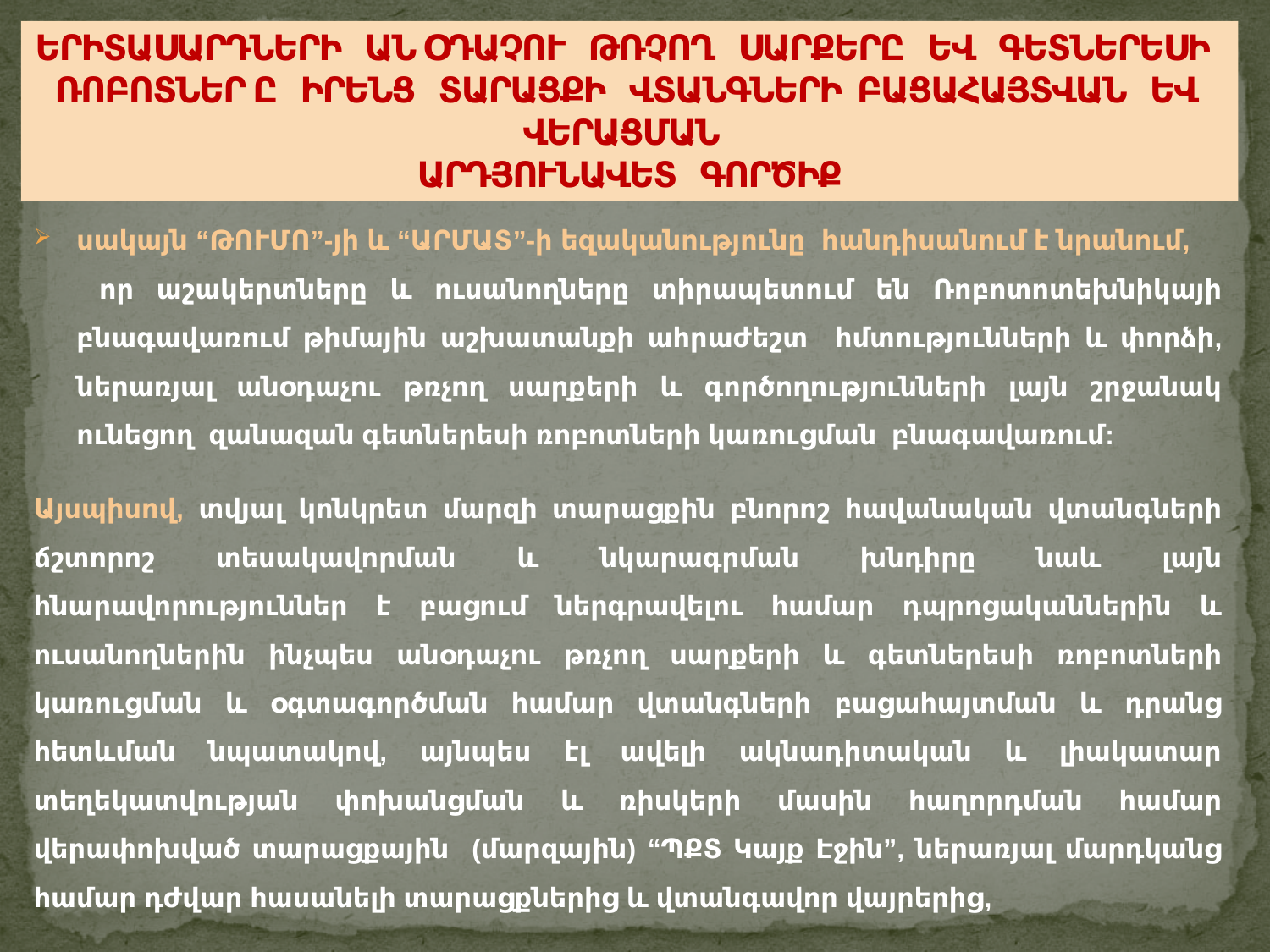

# ԵՐԻՏԱՍԱՐԴՆԵՐԻ   ԱՆ ՕԴԱՉՈՒ   ԹՌՉՈՂ   ՍԱՐՔԵՐԸ   ԵՎ   ԳԵՏՆԵՐԵՍԻ   ՌՈԲՈՏՆԵՐ Ը   ԻՐԵՆՑ   ՏԱՐԱՑՔԻ   ՎՏԱՆԳՆԵՐԻ  ԲԱՑԱՀԱՅՏՎԱՆ   ԵՎ  ՎԵՐԱՑՄԱՆ ԱՐԴՅՈՒՆԱՎԵՏ   ԳՈՐԾԻՔ
սակայն “ԹՈՒՄՈ”-յի և “ԱՐՄԱՏ”-ի եզականությունը  հանդիսանում է նրանում,      որ աշակերտները և ուսանողները տիրապետում են Ռոբոտոտեխնիկայի բնագավառում թիմային աշխատանքի ահրաժեշտ  հմտությունների և փորձի, ներառյալ անօդաչու թռչող սարքերի և գործողությունների լայն շրջանակ ունեցող  զանազան գետներեսի ռոբոտների կառուցման  բնագավառում:
Այսպիսով, տվյալ կոնկրետ մարզի տարացքին բնորոշ հավանական վտանգների ճշտորոշ տեսակավորման և նկարագրման խնդիրը նաև լայն հնարավորություններ է բացում ներգրավելու համար դպրոցականներին և ուսանողներին ինչպես անօդաչու թռչող սարքերի և գետներեսի ռոբոտների կառուցման և օգտագործման համար վտանգների բացահայտման և դրանց հետևման նպատակով, այնպես էլ ավելի ակնադիտական և լիակատար տեղեկատվության փոխանցման և ռիսկերի մասին հաղորդման համար վերափոխված տարացքային  (մարզային) “ՊՔՏ Կայք Էջին”, ներառյալ մարդկանց համար դժվար հասանելի տարացքներից և վտանգավոր վայրերից,